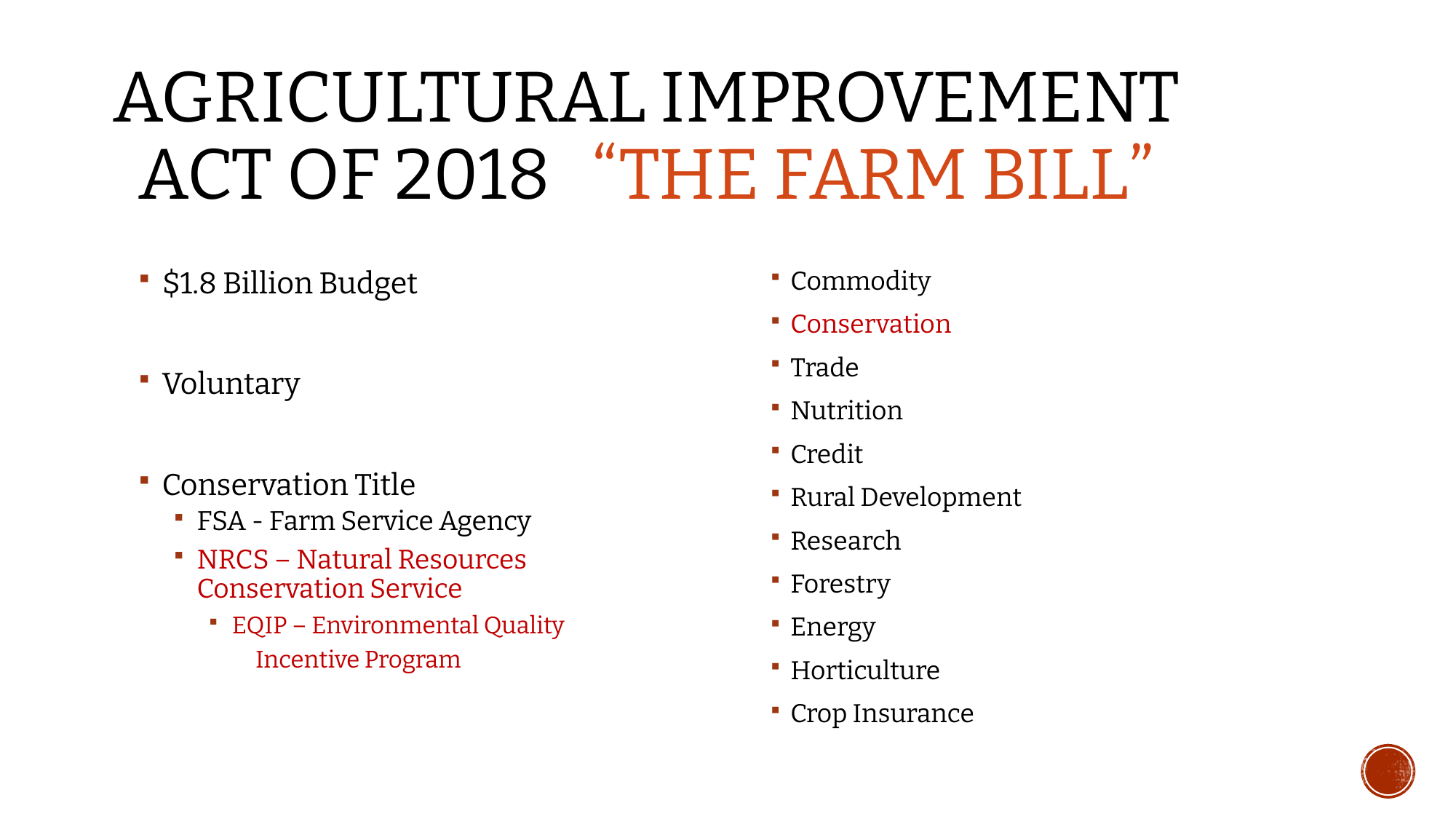

# Agricultural Improvement Act of 2018   “The Farm Bill”
$1.8 Billion Budget

Voluntary

Conservation Title
FSA - Farm Service Agency
NRCS – Natural Resources Conservation Service
EQIP – Environmental Quality
Incentive Program

Commodity
Conservation
Trade
Nutrition
Credit
Rural Development
Research
Forestry
Energy
Horticulture
Crop Insurance